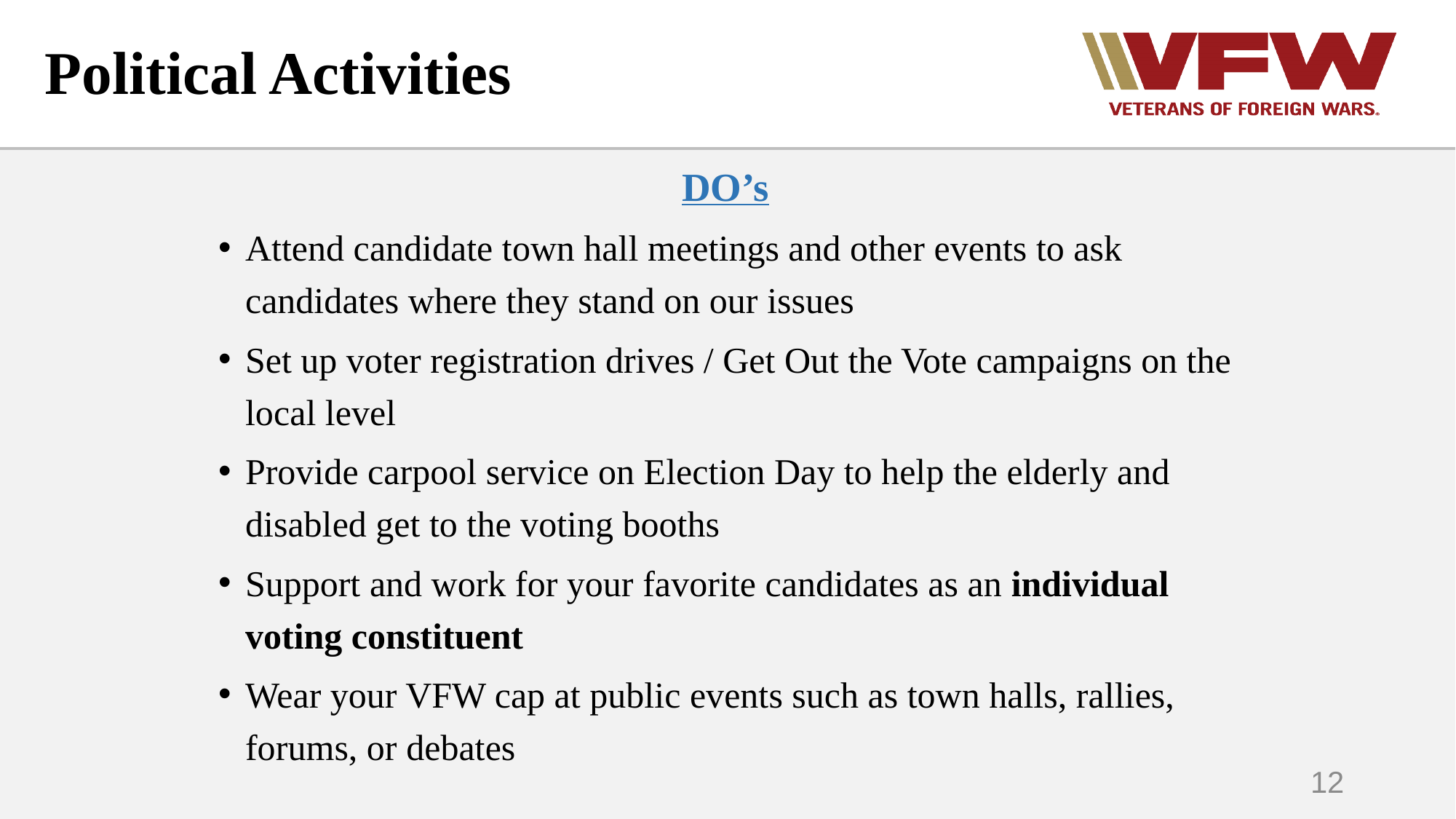

# Political Activities
DO’s
Attend candidate town hall meetings and other events to ask candidates where they stand on our issues
Set up voter registration drives / Get Out the Vote campaigns on the local level
Provide carpool service on Election Day to help the elderly and disabled get to the voting booths
Support and work for your favorite candidates as an individual voting constituent
Wear your VFW cap at public events such as town halls, rallies, forums, or debates

12